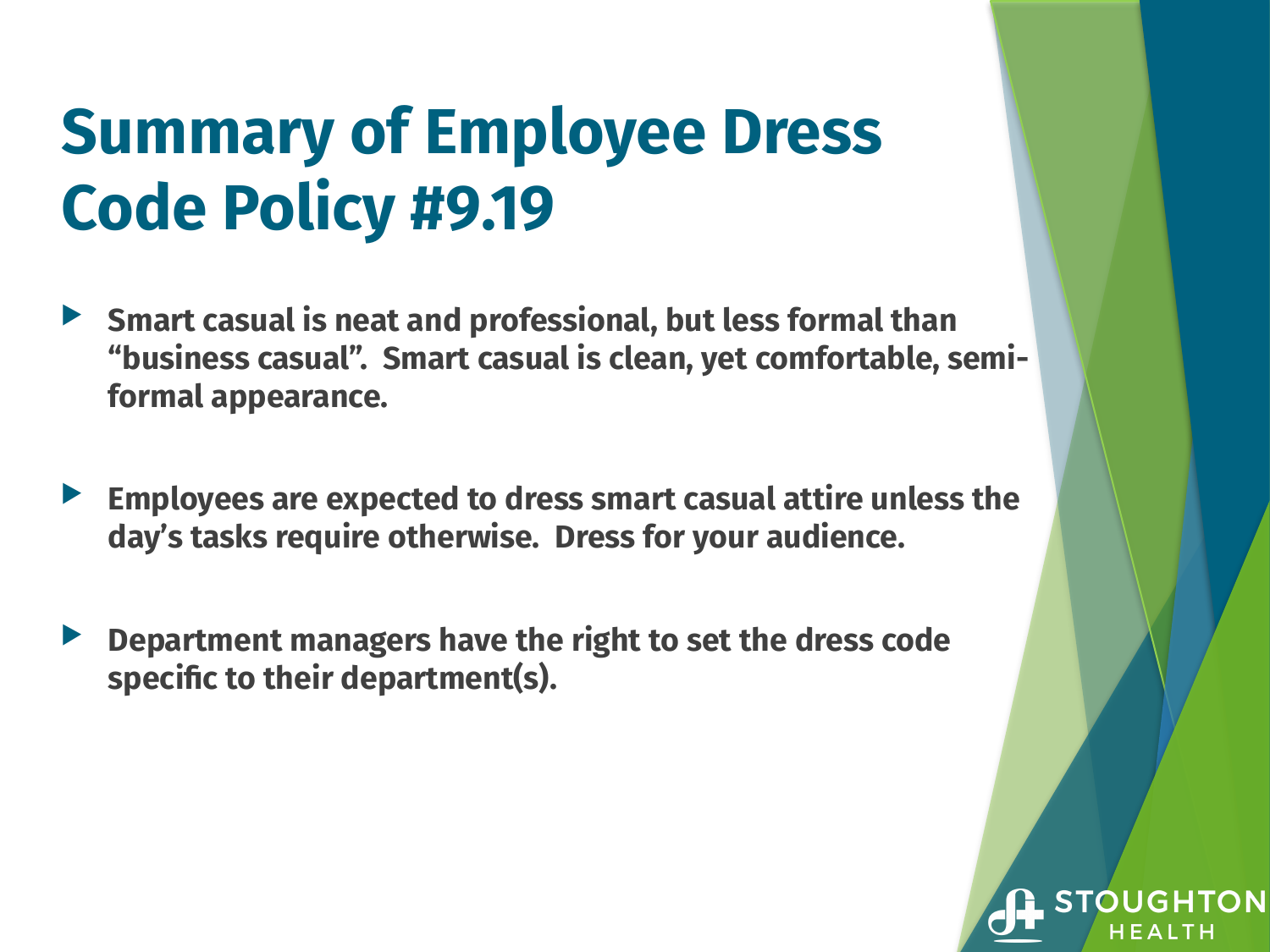

# Summary of Employee Dress Code Policy #9.19
Smart casual is neat and professional, but less formal than “business casual”.  Smart casual is clean, yet comfortable, semi-formal appearance.

Employees are expected to dress smart casual attire unless the day’s tasks require otherwise.  Dress for your audience.

Department managers have the right to set the dress code specific to their department(s).